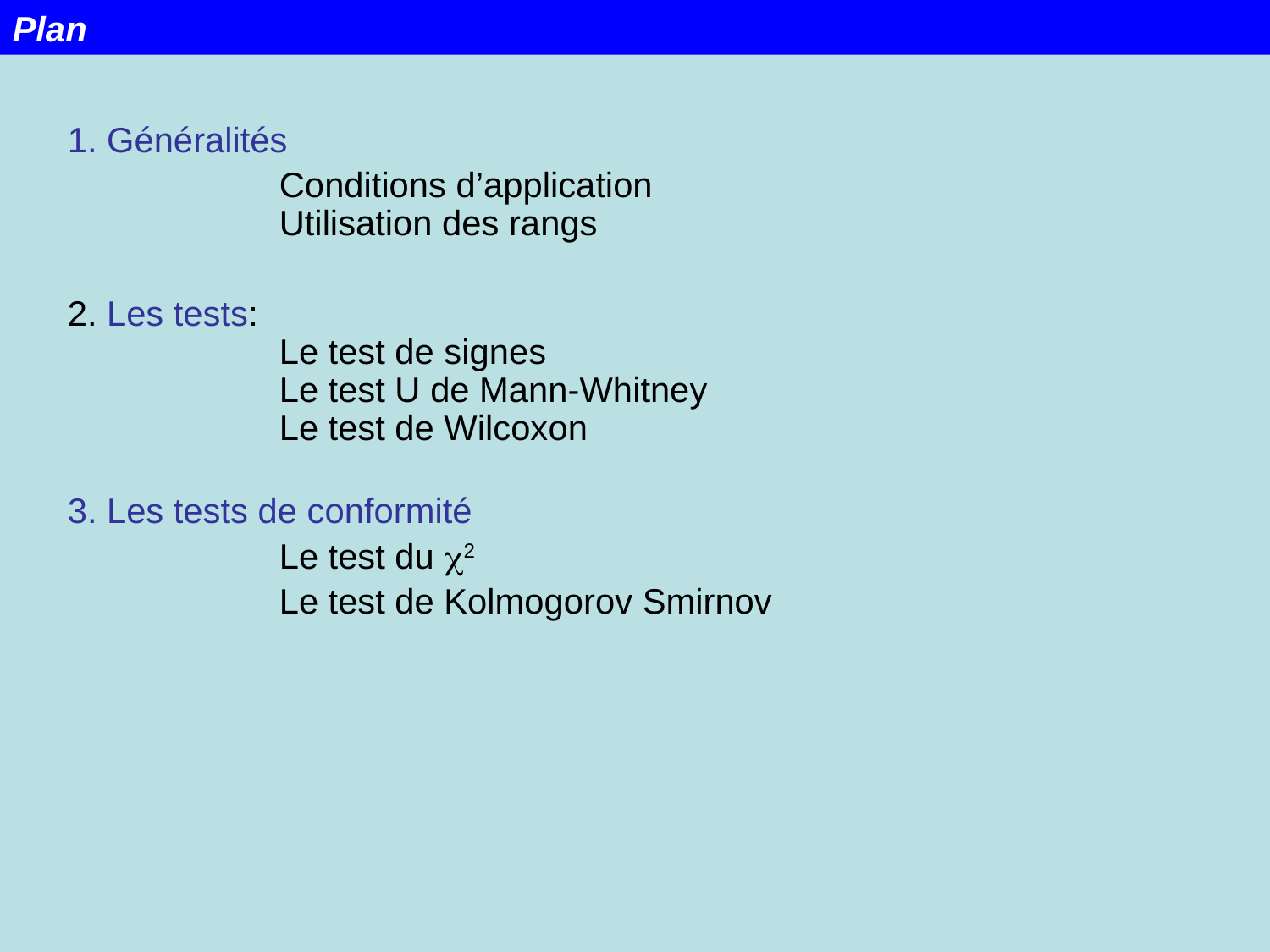

Plan
1. Généralités
		Conditions d’application
	Utilisation des rangs

2. Les tests:
	Le test de signes
	Le test U de Mann-Whitney
	Le test de Wilcoxon
3. Les tests de conformité
		Le test du χ2
		Le test de Kolmogorov Smirnov